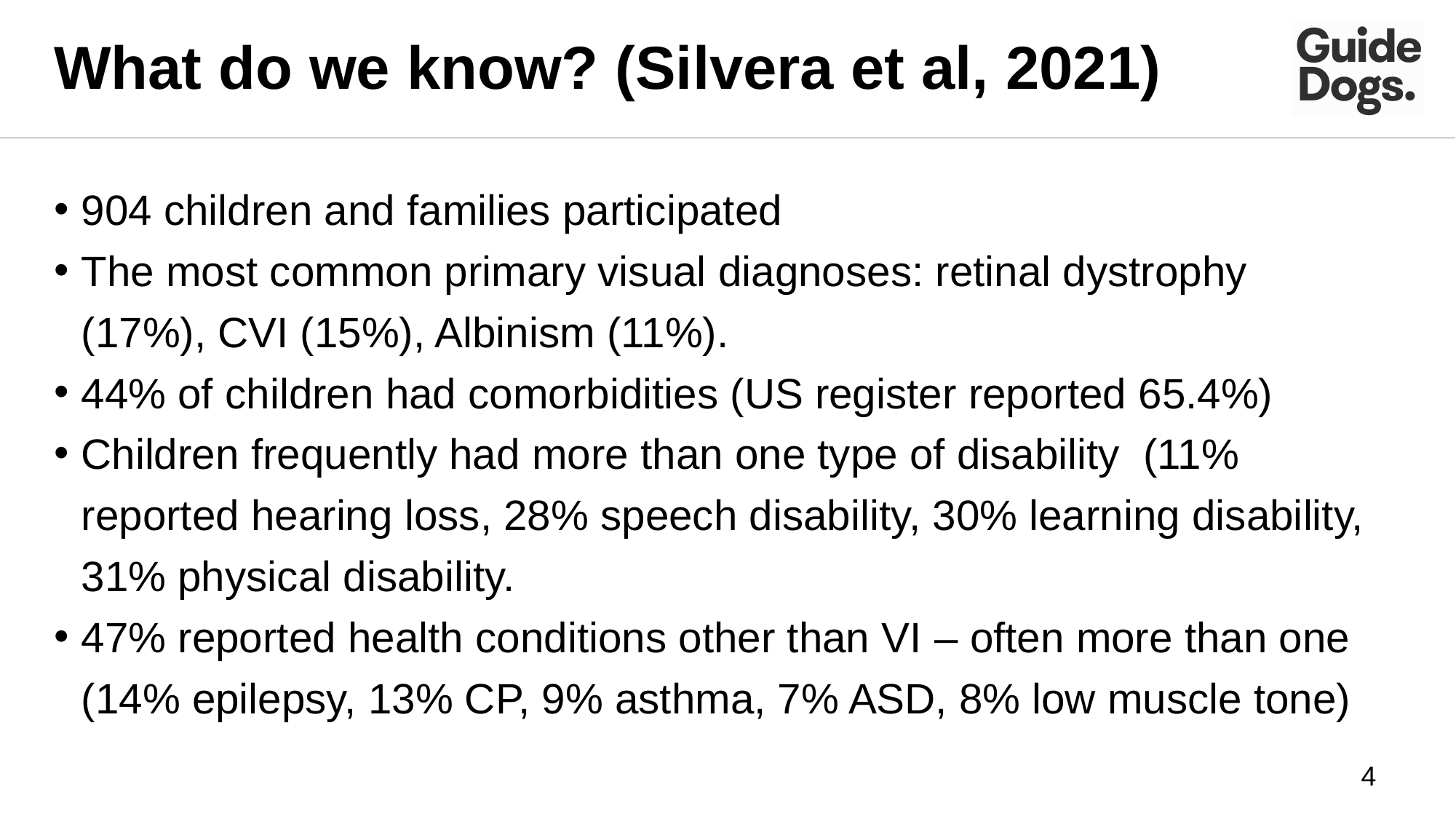

# What do we know? (Silvera et al, 2021)
904 children and families participated
The most common primary visual diagnoses: retinal dystrophy (17%), CVI (15%), Albinism (11%).
44% of children had comorbidities (US register reported 65.4%)
Children frequently had more than one type of disability  (11% reported hearing loss, 28% speech disability, 30% learning disability, 31% physical disability.
47% reported health conditions other than VI – often more than one (14% epilepsy, 13% CP, 9% asthma, 7% ASD, 8% low muscle tone)
4